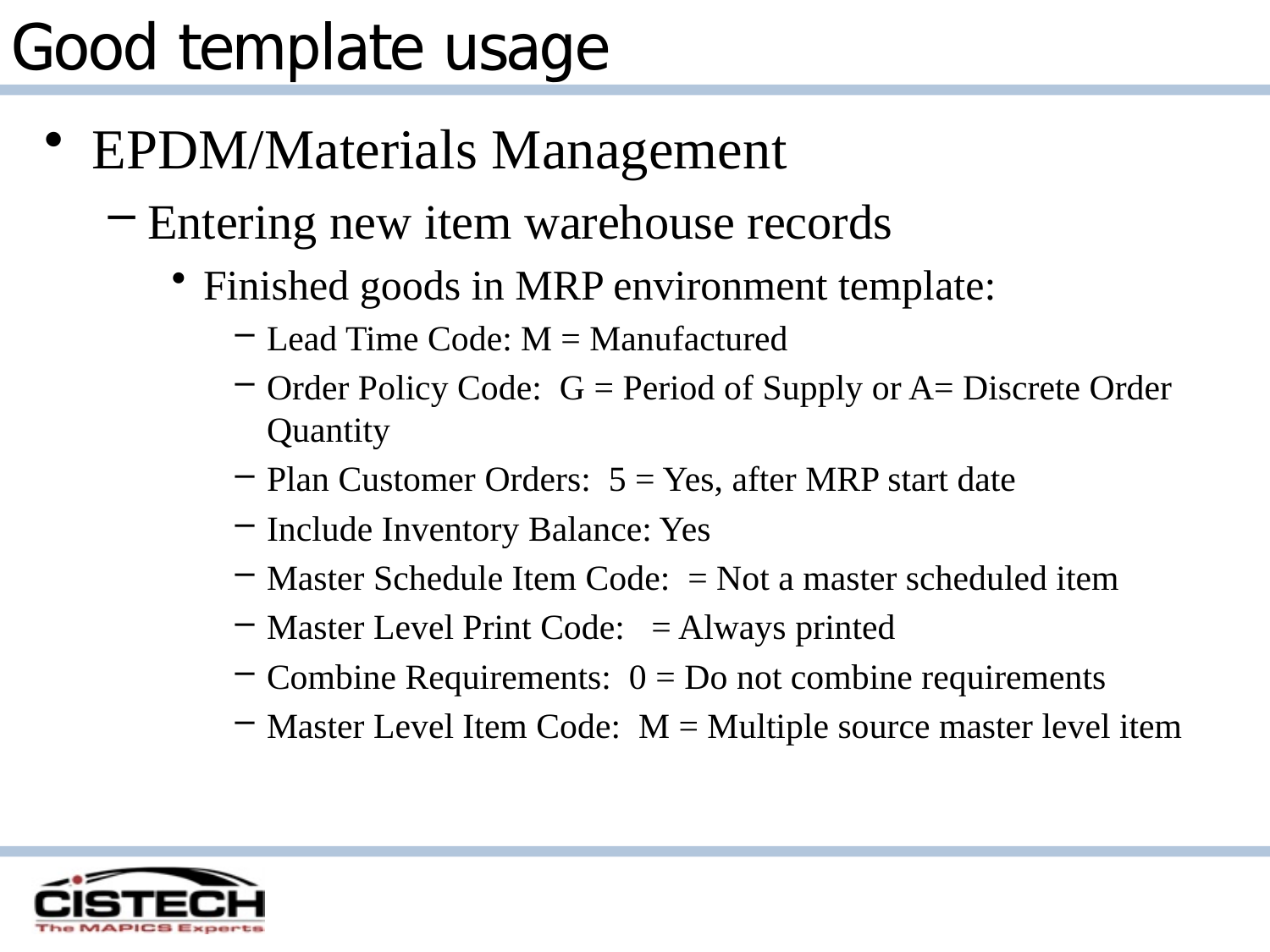

Good template usage
EPDM/Materials Management
Entering new item warehouse records
Finished goods in MRP environment template:
Lead Time Code:	M = Manufactured
Order Policy Code:  G = Period of Supply or A= Discrete Order Quantity
Plan Customer Orders:  5 = Yes, after MRP start date
Include Inventory Balance: Yes
Master Schedule Item Code:  = Not a master scheduled item
Master Level Print Code:   = Always printed
Combine Requirements:  0 = Do not combine requirements
Master Level Item Code:  M = Multiple source master level item